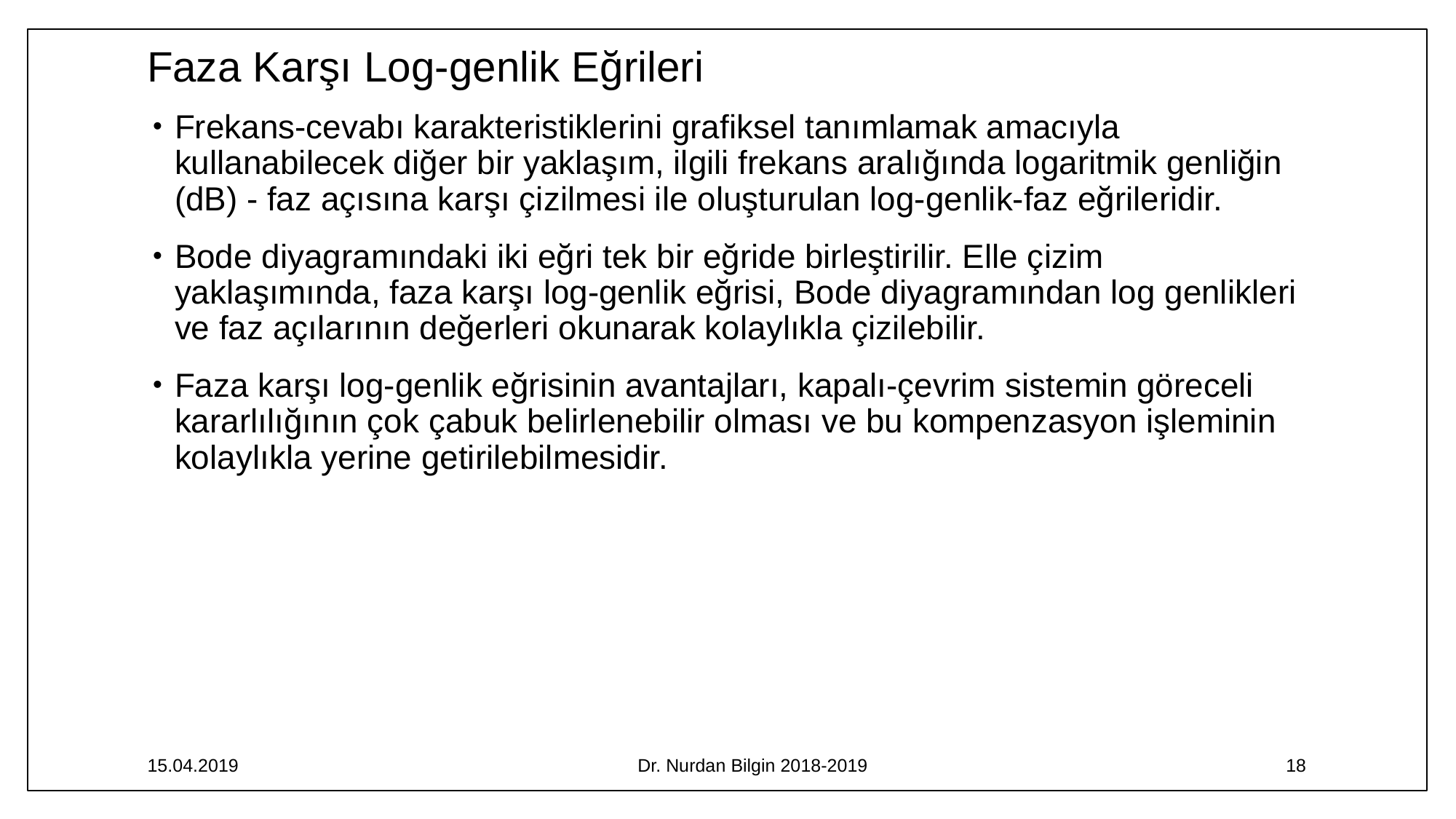

# Faza Karşı Log-genlik Eğrileri
Frekans-cevabı karakteristiklerini grafiksel tanımlamak amacıyla kullanabilecek diğer bir yaklaşım, ilgili frekans aralığında logaritmik genliğin (dB) - faz açısına karşı çizilmesi ile oluşturulan log-genlik-faz eğrileridir.
Bode diyagramındaki iki eğri tek bir eğride birleştirilir. Elle çizim yaklaşımında, faza karşı log-genlik eğrisi, Bode diyagramından log genlikleri ve faz açılarının değerleri okunarak kolaylıkla çizilebilir.
Faza karşı log-genlik eğrisinin avantajları, kapalı-çevrim sistemin göreceli kararlılığının çok çabuk belirlenebilir olması ve bu kompenzasyon işleminin kolaylıkla yerine getirilebilmesidir.
15.04.2019
Dr. Nurdan Bilgin 2018-2019
18